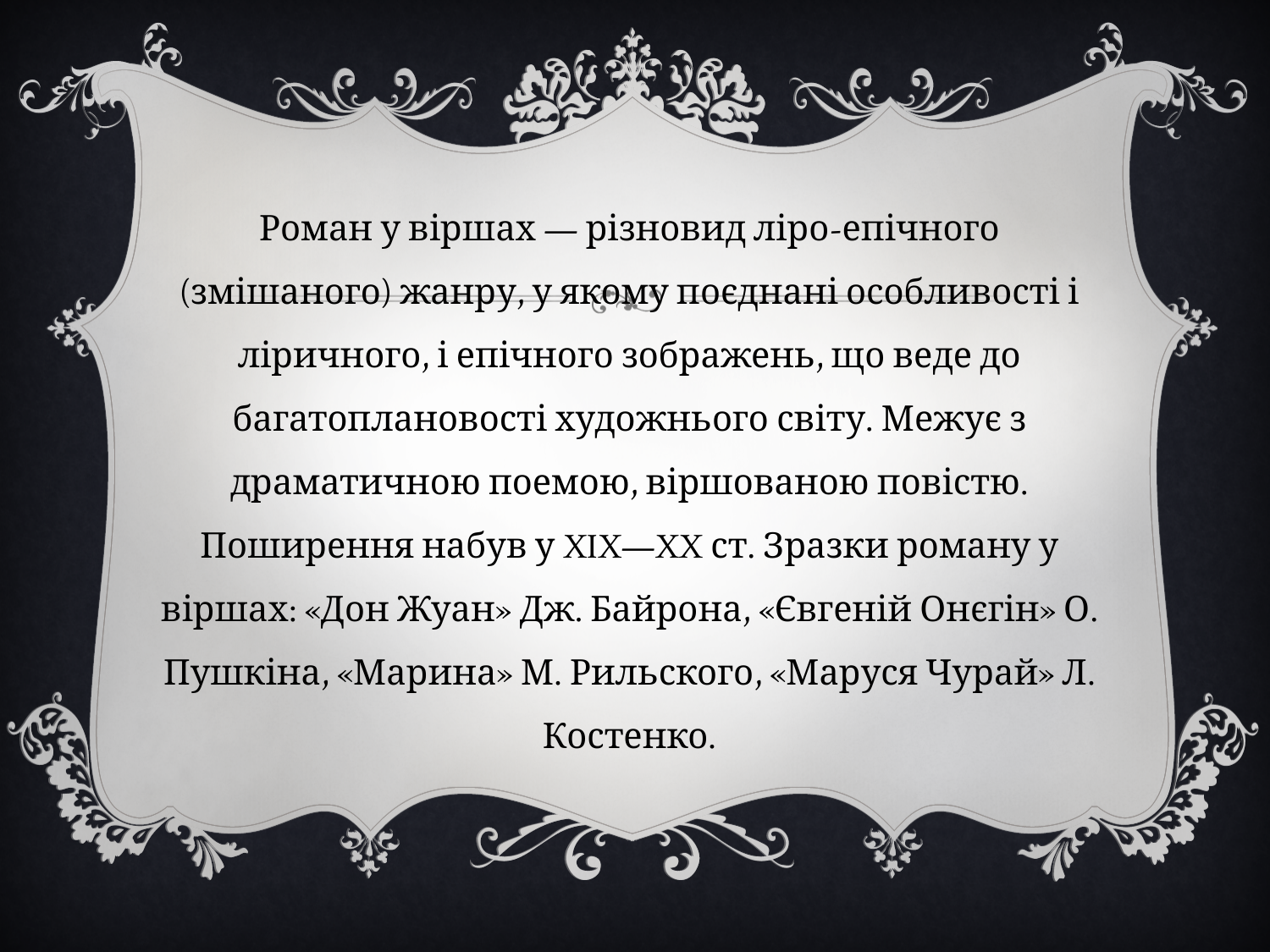

# Роман у віршах — різновид ліро-епічного (змішаного) жанру, у якому поєднані особливості і ліричного, і епічного зображень, що веде до багатоплановості художнього світу. Межує з драматичною поемою, віршованою повістю. Поширення набув у XIX—XX ст. Зразки роману у віршах: «Дон Жуан» Дж. Байрона, «Євгеній Онєгін» О. Пушкіна, «Марина» М. Рильского, «Маруся Чурай» Л. Костенко.